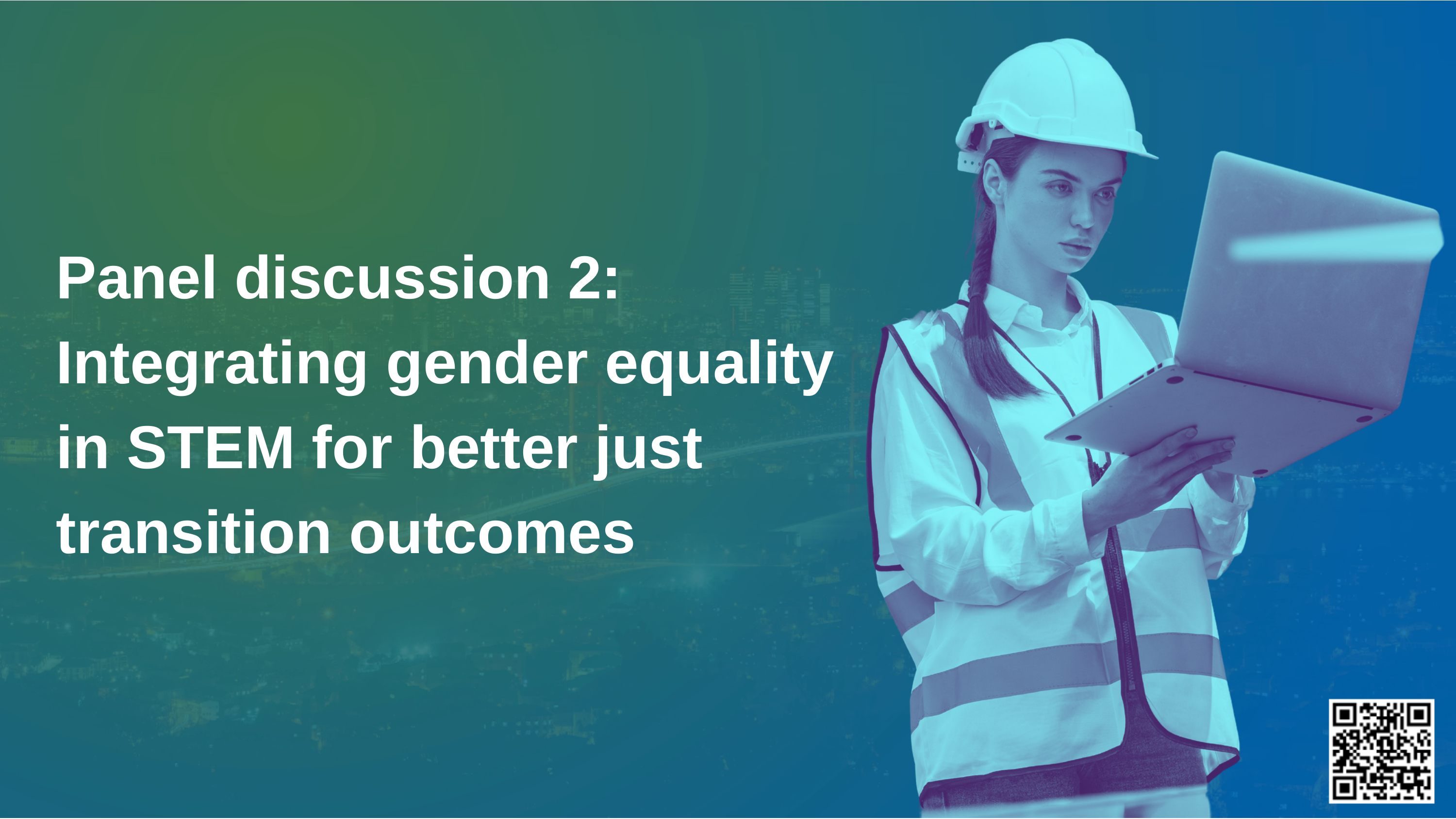

Panel discussion 2:
Integrating gender equality in STEM for better just transition outcomes